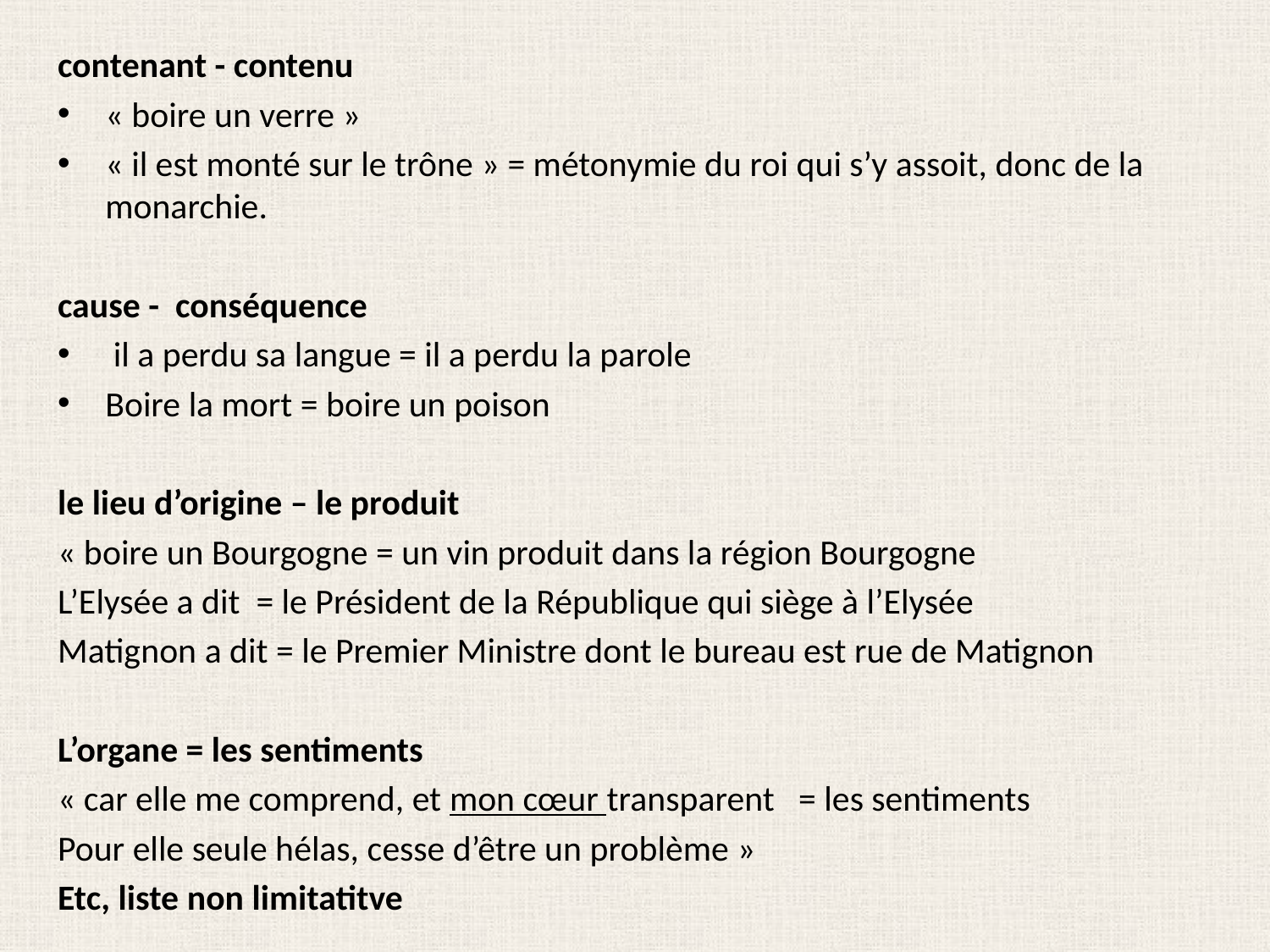

contenant - contenu
« boire un verre »
« il est monté sur le trône » = métonymie du roi qui s’y assoit, donc de la monarchie.

cause -  conséquence
 il a perdu sa langue = il a perdu la parole
Boire la mort = boire un poison

le lieu d’origine – le produit
« boire un Bourgogne = un vin produit dans la région Bourgogne
L’Elysée a dit  = le Président de la République qui siège à l’Elysée
Matignon a dit = le Premier Ministre dont le bureau est rue de Matignon

L’organe = les sentiments
« car elle me comprend, et mon cœur transparent   = les sentiments
Pour elle seule hélas, cesse d’être un problème »
Etc, liste non limitatitve